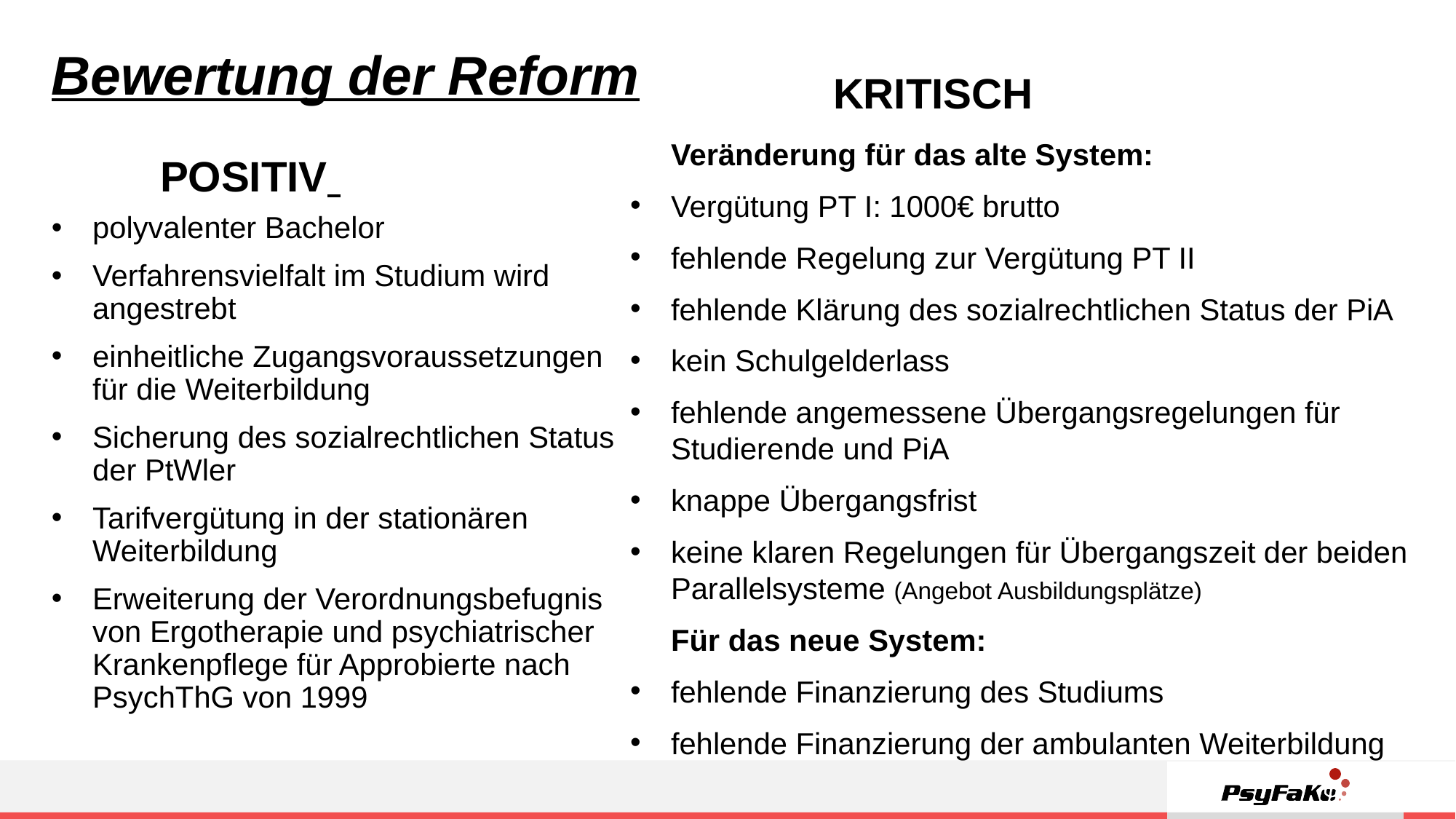

21.06.22
Bewertung der Reform
KRITISCH
Veränderung für das alte System:
Vergütung PT I: 1000€ brutto
fehlende Regelung zur Vergütung PT II
fehlende Klärung des sozialrechtlichen Status der PiA
kein Schulgelderlass
fehlende angemessene Übergangsregelungen für Studierende und PiA
knappe Übergangsfrist
keine klaren Regelungen für Übergangszeit der beiden Parallelsysteme (Angebot Ausbildungsplätze)
Für das neue System:
fehlende Finanzierung des Studiums
fehlende Finanzierung der ambulanten Weiterbildung
POSITIV
polyvalenter Bachelor
Verfahrensvielfalt im Studium wird angestrebt
einheitliche Zugangsvoraussetzungen für die Weiterbildung
Sicherung des sozialrechtlichen Status der PtWler
Tarifvergütung in der stationären   Weiterbildung
Erweiterung der Verordnungsbefugnis von Ergotherapie und psychiatrischer Krankenpflege für Approbierte nach PsychThG von 1999

25